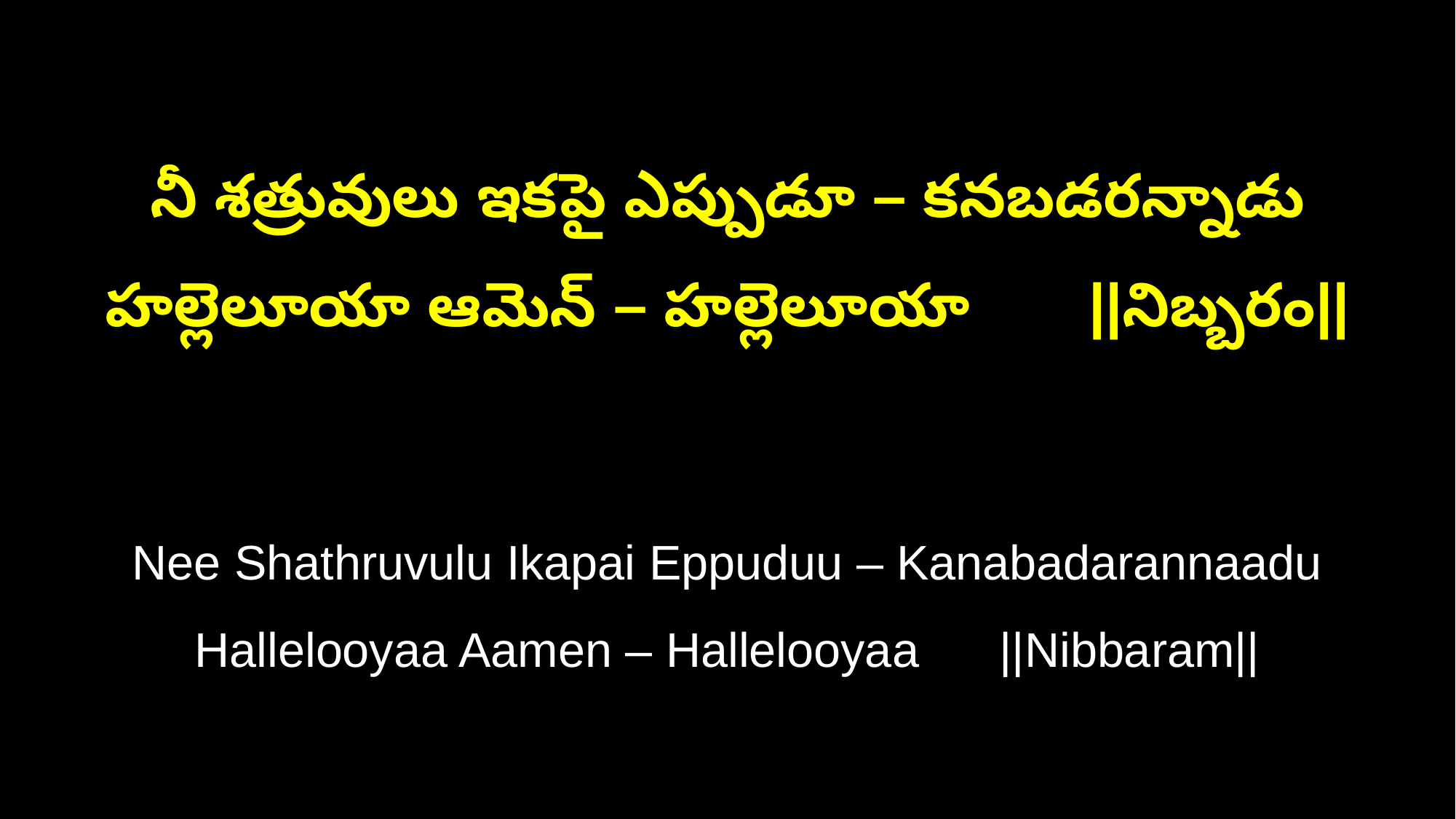

నీ శత్రువులు ఇకపై ఎప్పుడూ – కనబడరన్నాడు
హల్లెలూయా ఆమెన్ – హల్లెలూయా       ||నిబ్బరం||
Nee Shathruvulu Ikapai Eppuduu – Kanabadarannaadu
Hallelooyaa Aamen – Hallelooyaa      ||Nibbaram||